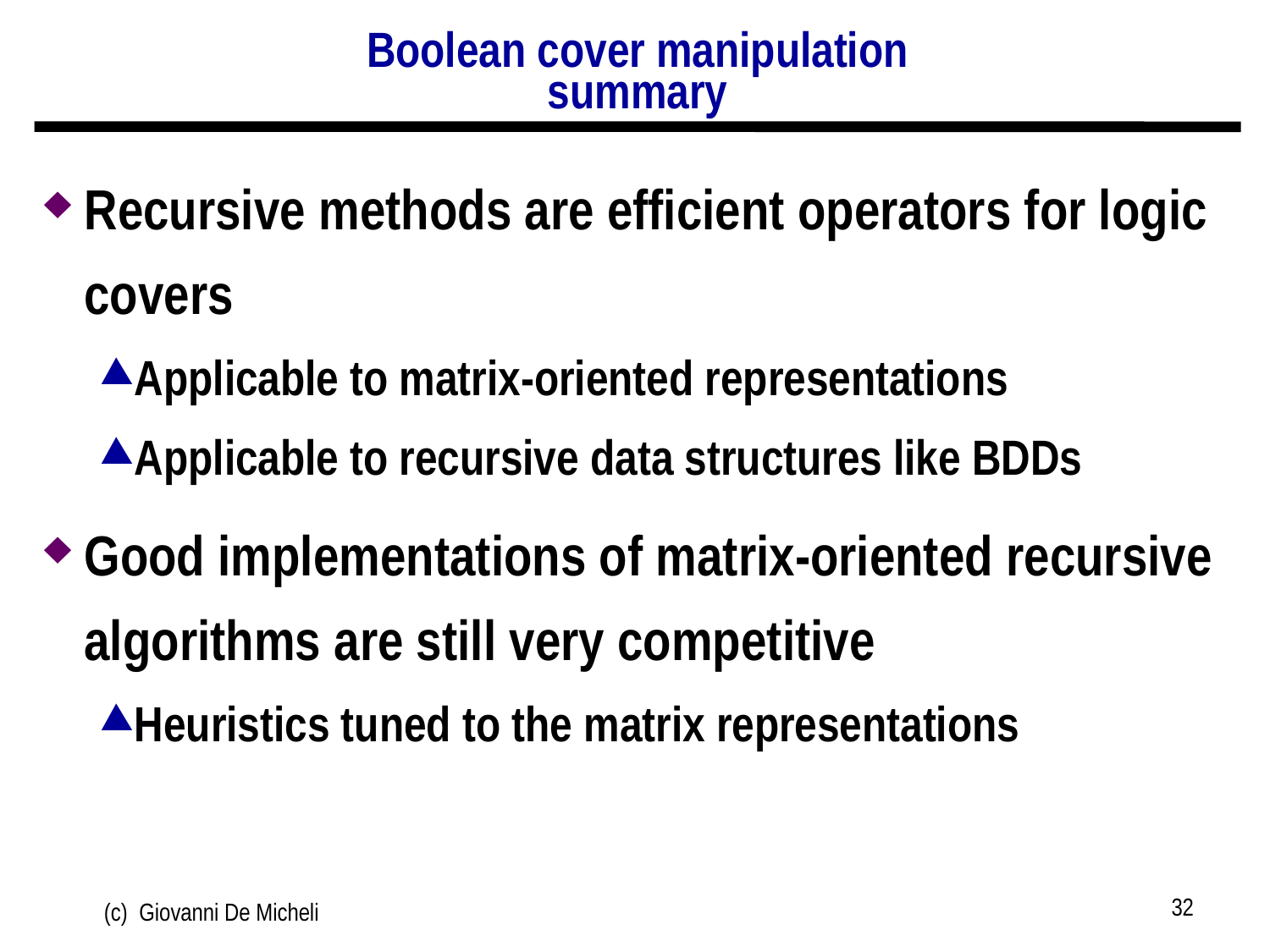

# Boolean cover manipulation summary
Recursive methods are efficient operators for logic covers
Applicable to matrix-oriented representations
Applicable to recursive data structures like BDDs
Good implementations of matrix-oriented recursive algorithms are still very competitive
Heuristics tuned to the matrix representations
32
(c)  Giovanni De Micheli